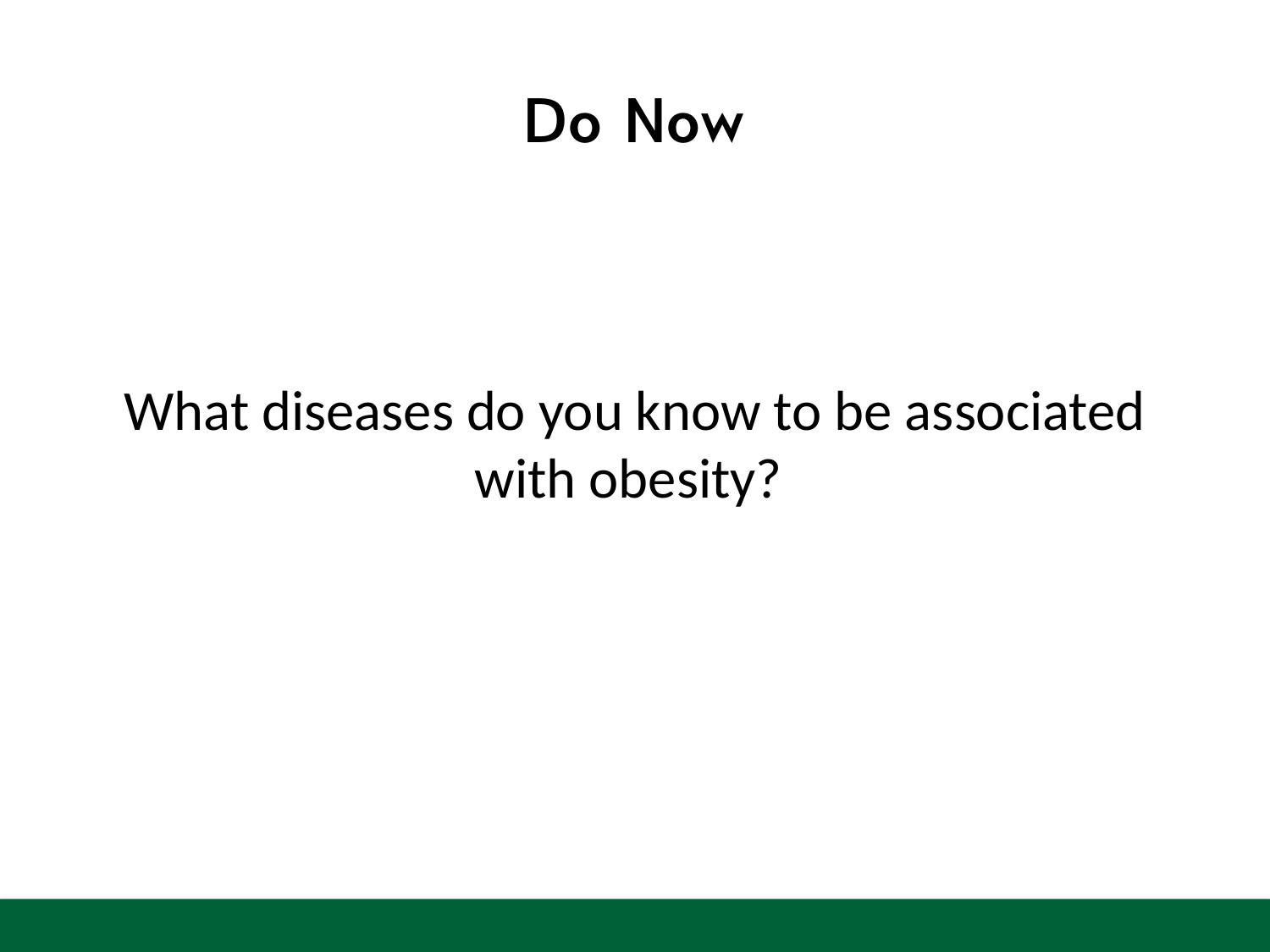

# Do Now
What diseases do you know to be associated with obesity?